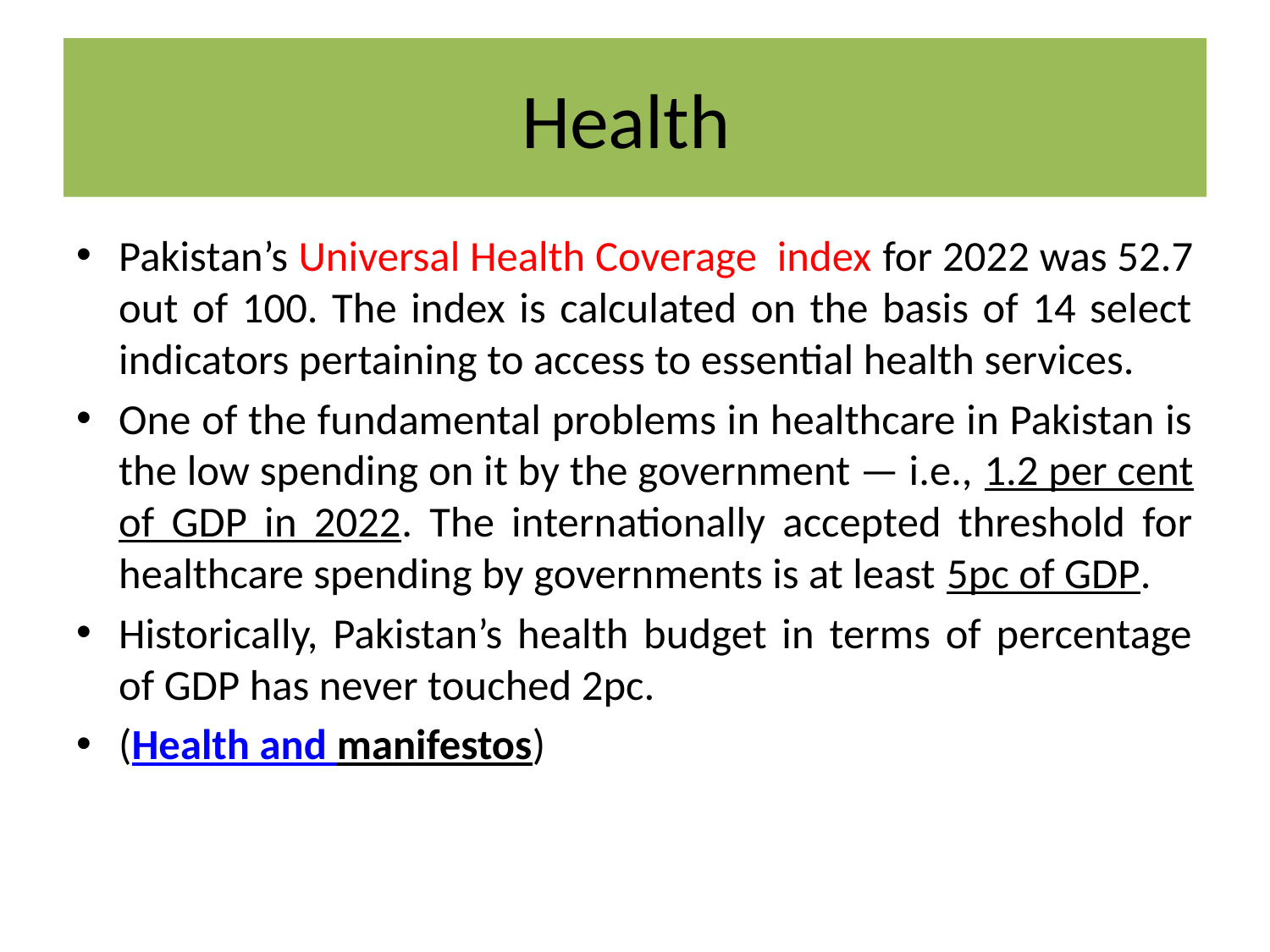

# Health
Pakistan’s Universal Health Coverage  index for 2022 was 52.7 out of 100. The index is calculated on the basis of 14 select indicators pertaining to access to essential health services.
One of the fundamental problems in healthcare in Pakistan is the low spending on it by the government — i.e., 1.2 per cent of GDP in 2022. The internationally accepted threshold for healthcare spending by governments is at least 5pc of GDP.
Historically, Pakistan’s health budget in terms of percentage of GDP has never touched 2pc.
(Health and manifestos)